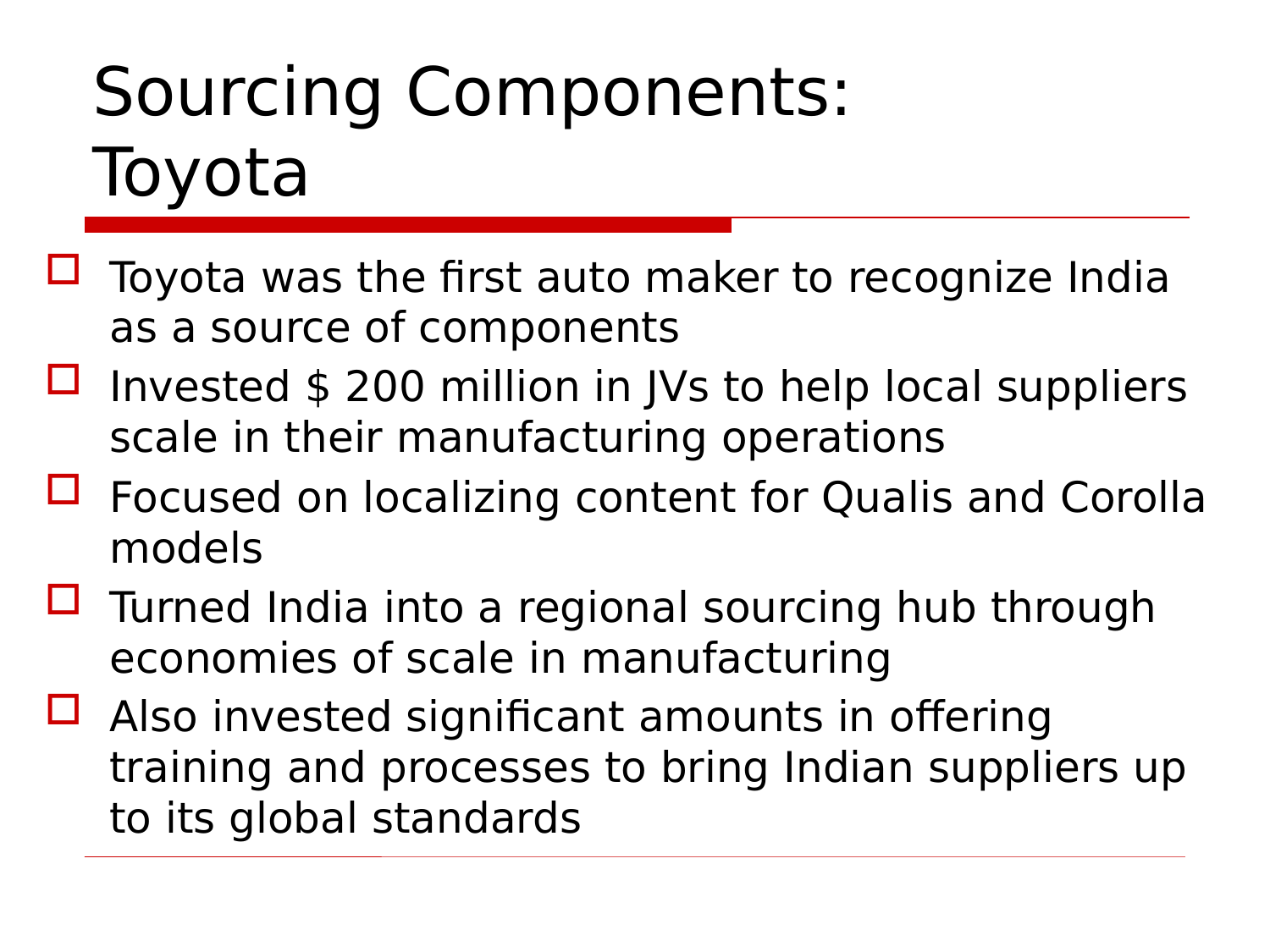

# Sourcing Components: Toyota
Toyota was the first auto maker to recognize India as a source of components
Invested $ 200 million in JVs to help local suppliers scale in their manufacturing operations
Focused on localizing content for Qualis and Corolla models
Turned India into a regional sourcing hub through economies of scale in manufacturing
Also invested significant amounts in offering training and processes to bring Indian suppliers up to its global standards